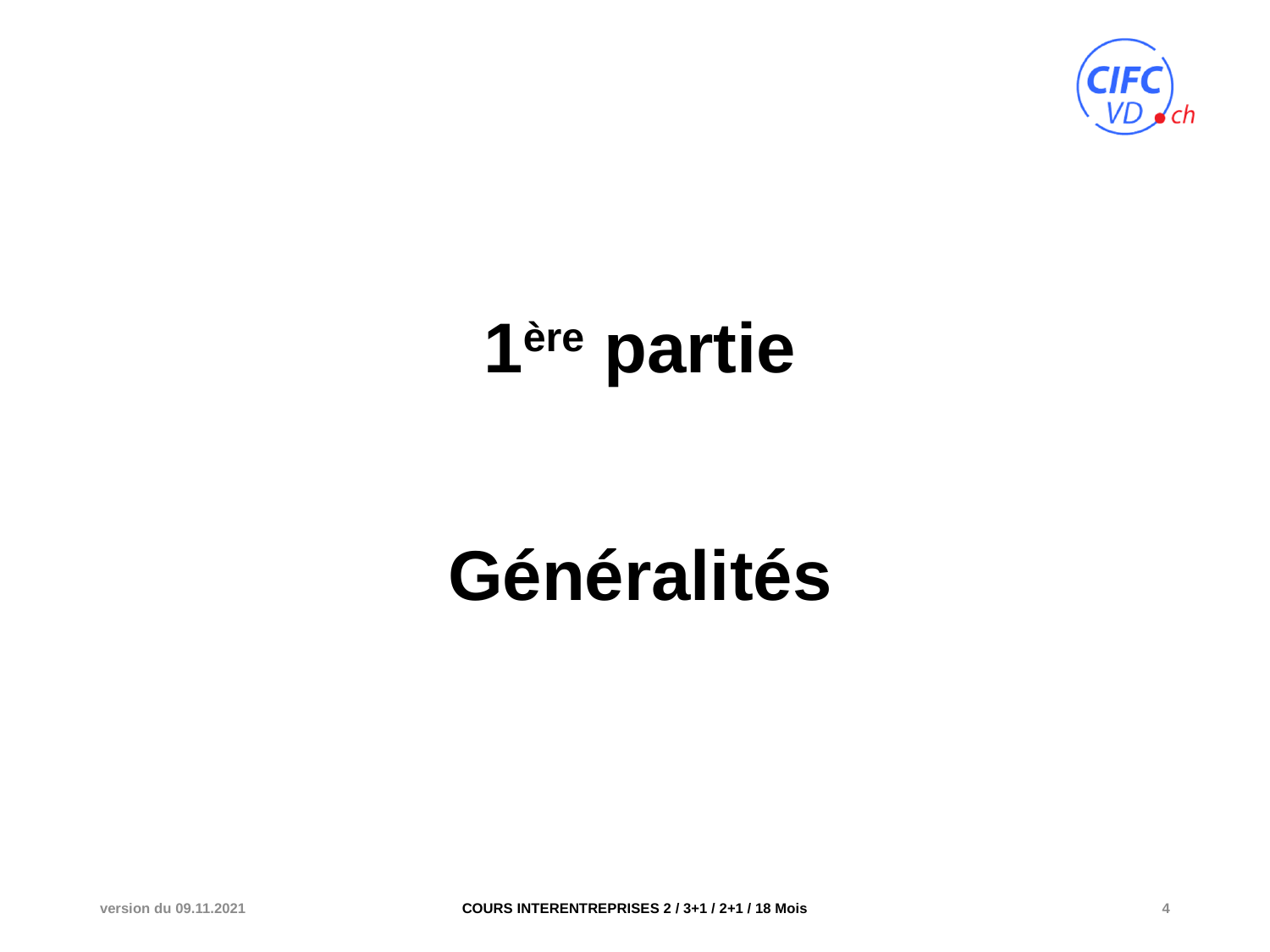

# 1ère partie Généralités
version du 09.11.2021
COURS INTERENTREPRISES 2 / 3+1 / 2+1 / 18 Mois
4